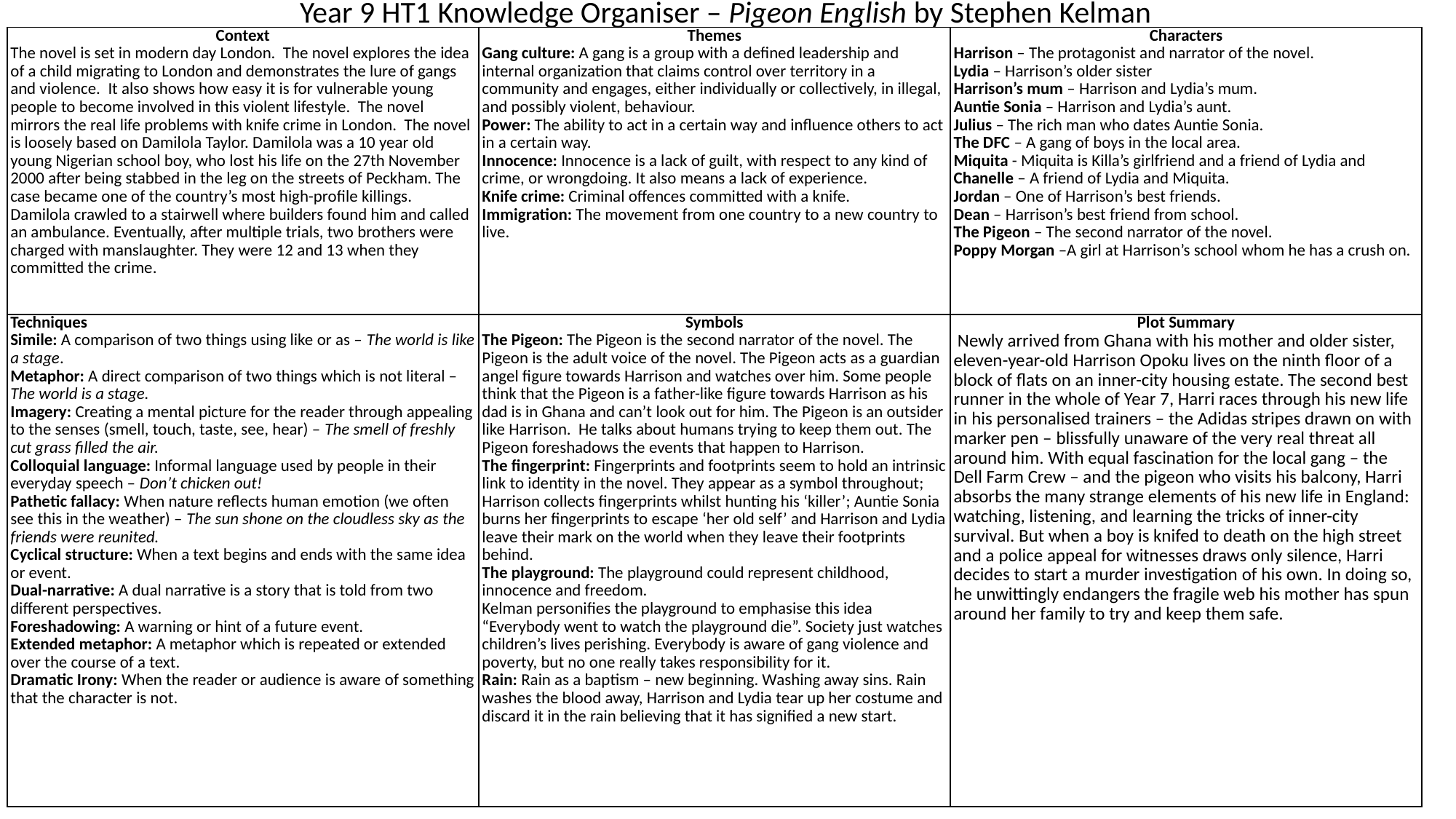

# Year 9 HT1 Knowledge Organiser – Pigeon English by Stephen Kelman
| Context The novel is set in modern day London. The novel explores the idea of a child migrating to London and demonstrates the lure of gangs and violence. It also shows how easy it is for vulnerable young people to become involved in this violent lifestyle. The novel mirrors the real life problems with knife crime in London. The novel is loosely based on Damilola Taylor. Damilola was a 10 year old young Nigerian school boy, who lost his life on the 27th November 2000 after being stabbed in the leg on the streets of Peckham. The case became one of the country’s most high-profile killings. Damilola crawled to a stairwell where builders found him and called an ambulance. Eventually, after multiple trials, two brothers were charged with manslaughter. They were 12 and 13 when they committed the crime. | Themes Gang culture: A gang is a group with a defined leadership and internal organization that claims control over territory in a community and engages, either individually or collectively, in illegal, and possibly violent, behaviour. Power: The ability to act in a certain way and influence others to act in a certain way. Innocence: Innocence is a lack of guilt, with respect to any kind of crime, or wrongdoing. It also means a lack of experience. Knife crime: Criminal offences committed with a knife. Immigration: The movement from one country to a new country to live. | Characters Harrison – The protagonist and narrator of the novel. Lydia – Harrison’s older sister Harrison’s mum – Harrison and Lydia’s mum. Auntie Sonia – Harrison and Lydia’s aunt. Julius – The rich man who dates Auntie Sonia. The DFC – A gang of boys in the local area. Miquita - Miquita is Killa’s girlfriend and a friend of Lydia and Chanelle – A friend of Lydia and Miquita. Jordan – One of Harrison’s best friends. Dean – Harrison’s best friend from school. The Pigeon – The second narrator of the novel. Poppy Morgan –A girl at Harrison’s school whom he has a crush on. |
| --- | --- | --- |
| Techniques Simile: A comparison of two things using like or as – The world is like a stage. Metaphor: A direct comparison of two things which is not literal – The world is a stage. Imagery: Creating a mental picture for the reader through appealing to the senses (smell, touch, taste, see, hear) – The smell of freshly cut grass filled the air. Colloquial language: Informal language used by people in their everyday speech – Don’t chicken out! Pathetic fallacy: When nature reflects human emotion (we often see this in the weather) – The sun shone on the cloudless sky as the friends were reunited. Cyclical structure: When a text begins and ends with the same idea or event. Dual-narrative: A dual narrative is a story that is told from two different perspectives. Foreshadowing: A warning or hint of a future event. Extended metaphor: A metaphor which is repeated or extended over the course of a text. Dramatic Irony: When the reader or audience is aware of something that the character is not. | Symbols The Pigeon: The Pigeon is the second narrator of the novel. The Pigeon is the adult voice of the novel. The Pigeon acts as a guardian angel figure towards Harrison and watches over him. Some people think that the Pigeon is a father-like figure towards Harrison as his dad is in Ghana and can’t look out for him. The Pigeon is an outsider like Harrison. He talks about humans trying to keep them out. The Pigeon foreshadows the events that happen to Harrison. The fingerprint: Fingerprints and footprints seem to hold an intrinsic link to identity in the novel. They appear as a symbol throughout; Harrison collects fingerprints whilst hunting his ‘killer’; Auntie Sonia burns her fingerprints to escape ‘her old self’ and Harrison and Lydia leave their mark on the world when they leave their footprints behind. The playground: The playground could represent childhood, innocence and freedom. Kelman personifies the playground to emphasise this idea “Everybody went to watch the playground die”. Society just watches children’s lives perishing. Everybody is aware of gang violence and poverty, but no one really takes responsibility for it. Rain: Rain as a baptism – new beginning. Washing away sins. Rain washes the blood away, Harrison and Lydia tear up her costume and discard it in the rain believing that it has signified a new start. | Plot Summary  Newly arrived from Ghana with his mother and older sister, eleven-year-old Harrison Opoku lives on the ninth floor of a block of flats on an inner-city housing estate. The second best runner in the whole of Year 7, Harri races through his new life in his personalised trainers – the Adidas stripes drawn on with marker pen – blissfully unaware of the very real threat all around him. With equal fascination for the local gang – the Dell Farm Crew – and the pigeon who visits his balcony, Harri absorbs the many strange elements of his new life in England: watching, listening, and learning the tricks of inner-city survival. But when a boy is knifed to death on the high street and a police appeal for witnesses draws only silence, Harri decides to start a murder investigation of his own. In doing so, he unwittingly endangers the fragile web his mother has spun around her family to try and keep them safe. |